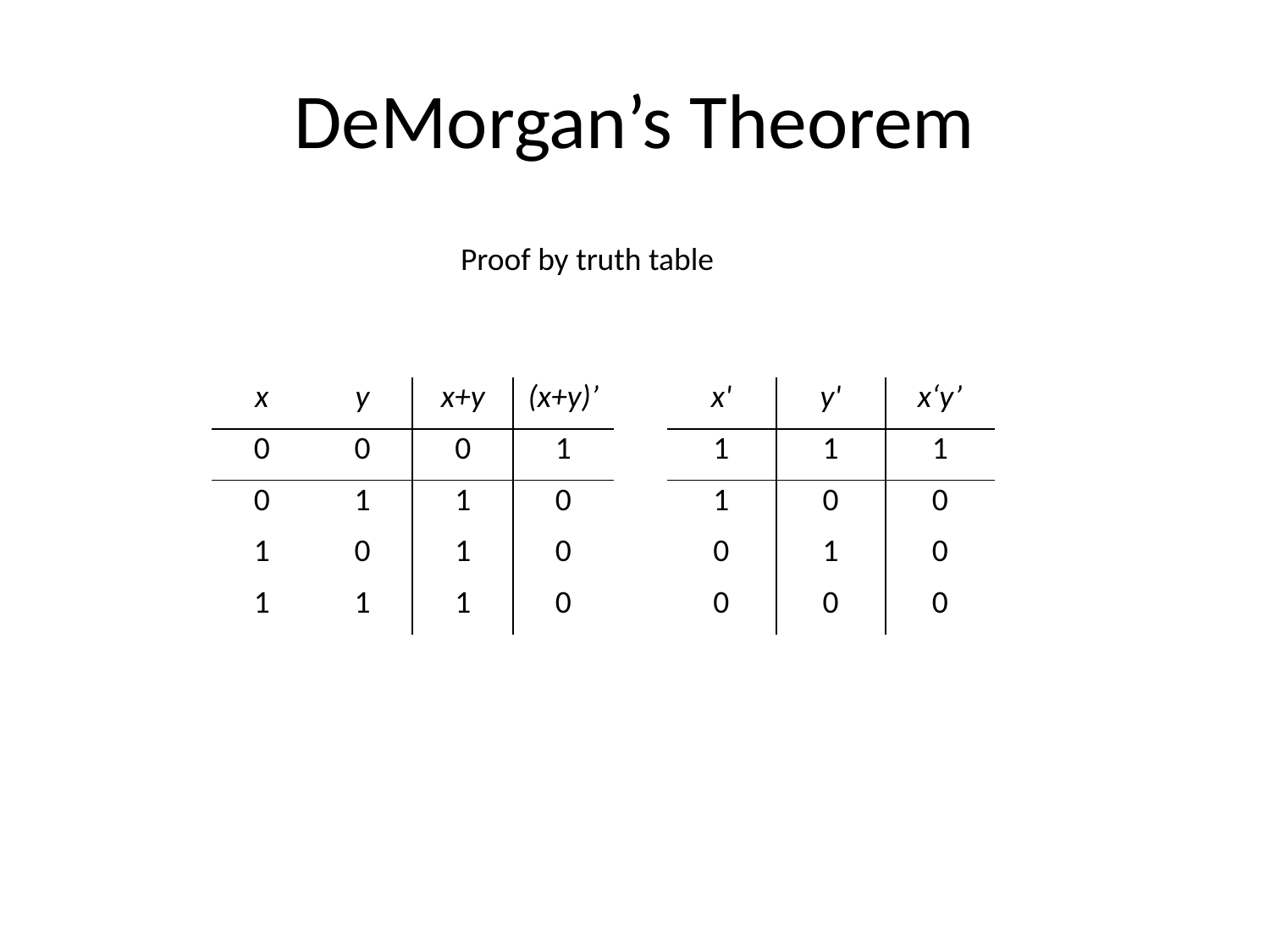

# DeMorgan’s Theorem
Proof by truth table
| x | y | x+y | (x+y)’ |
| --- | --- | --- | --- |
| 0 | 0 | 0 | 1 |
| 0 | 1 | 1 | 0 |
| 1 | 0 | 1 | 0 |
| 1 | 1 | 1 | 0 |
| x' | y' | x‘y’ |
| --- | --- | --- |
| 1 | 1 | 1 |
| 1 | 0 | 0 |
| 0 | 1 | 0 |
| 0 | 0 | 0 |